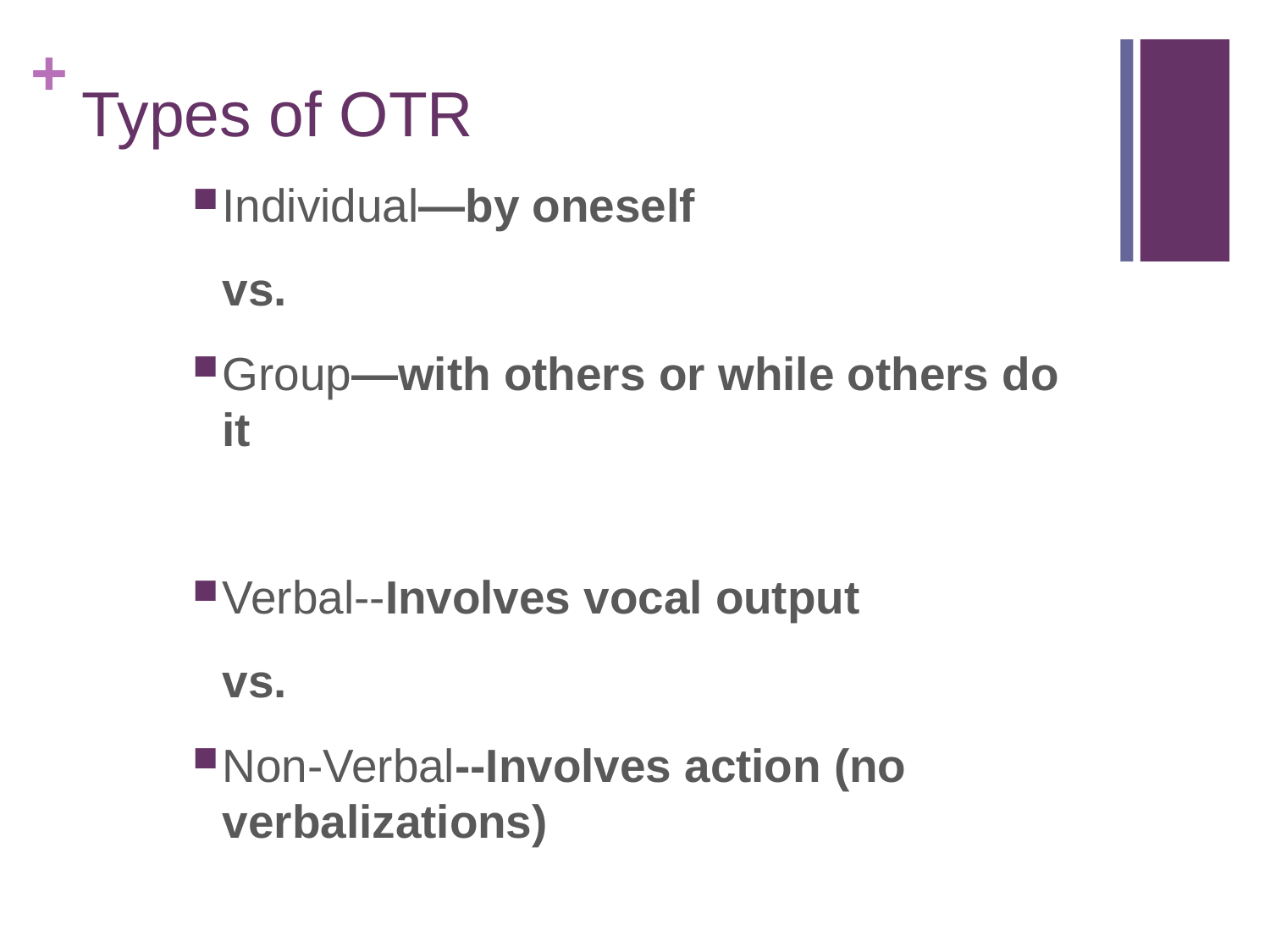

# Types of OTR
Individual—by oneself
		vs.
Group—with others or while others do it

Verbal--Involves vocal output
		vs.
Non-Verbal--Involves action (no verbalizations)